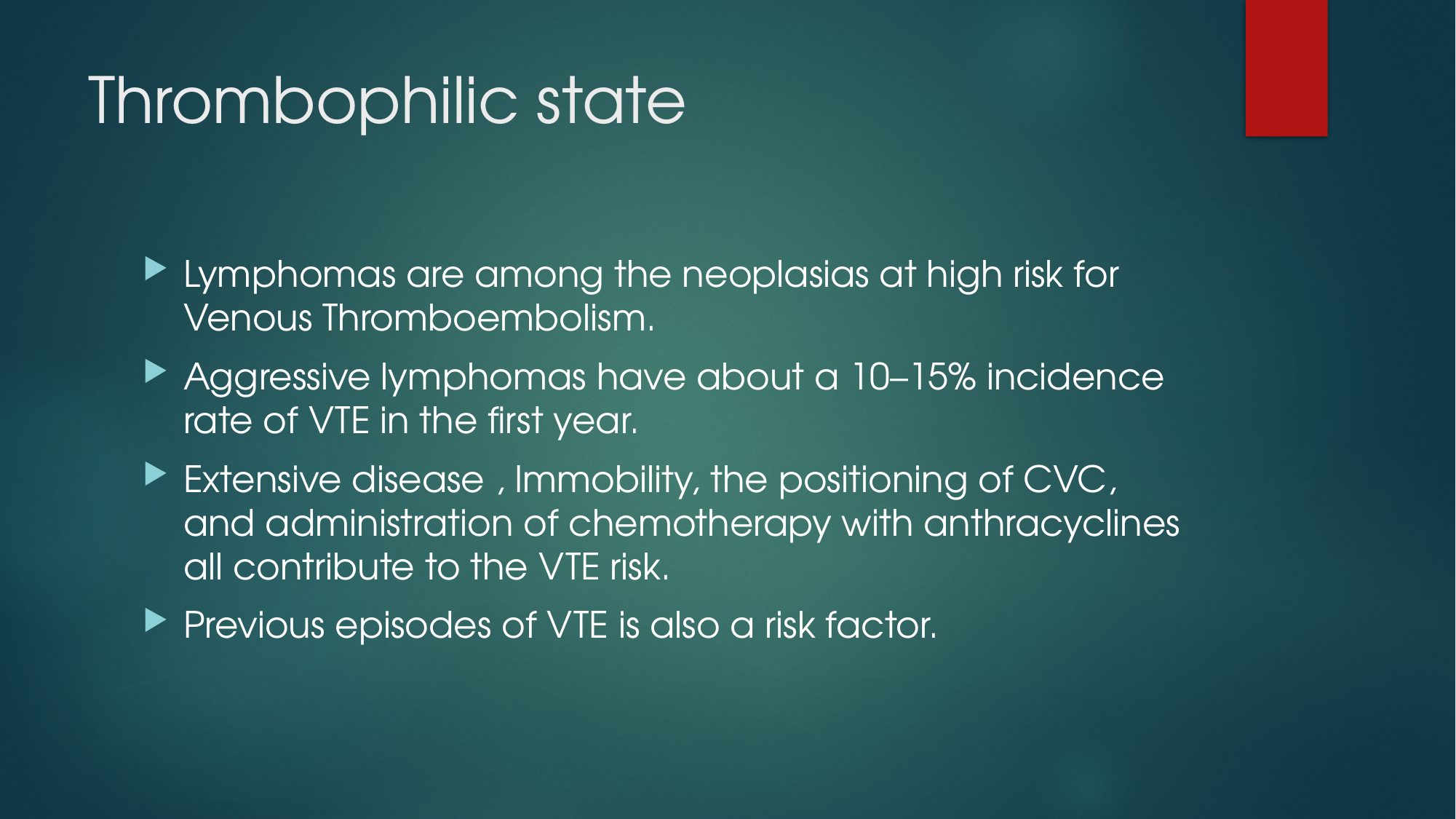

# Thrombophilic state
Lymphomas are among the neoplasias at high risk for Venous Thromboembolism.
Aggressive lymphomas have about a 10–15% incidence rate of VTE in the first year.
Extensive disease , Immobility, the positioning of CVC, and administration of chemotherapy with anthracyclines all contribute to the VTE risk.
Previous episodes of VTE is also a risk factor.